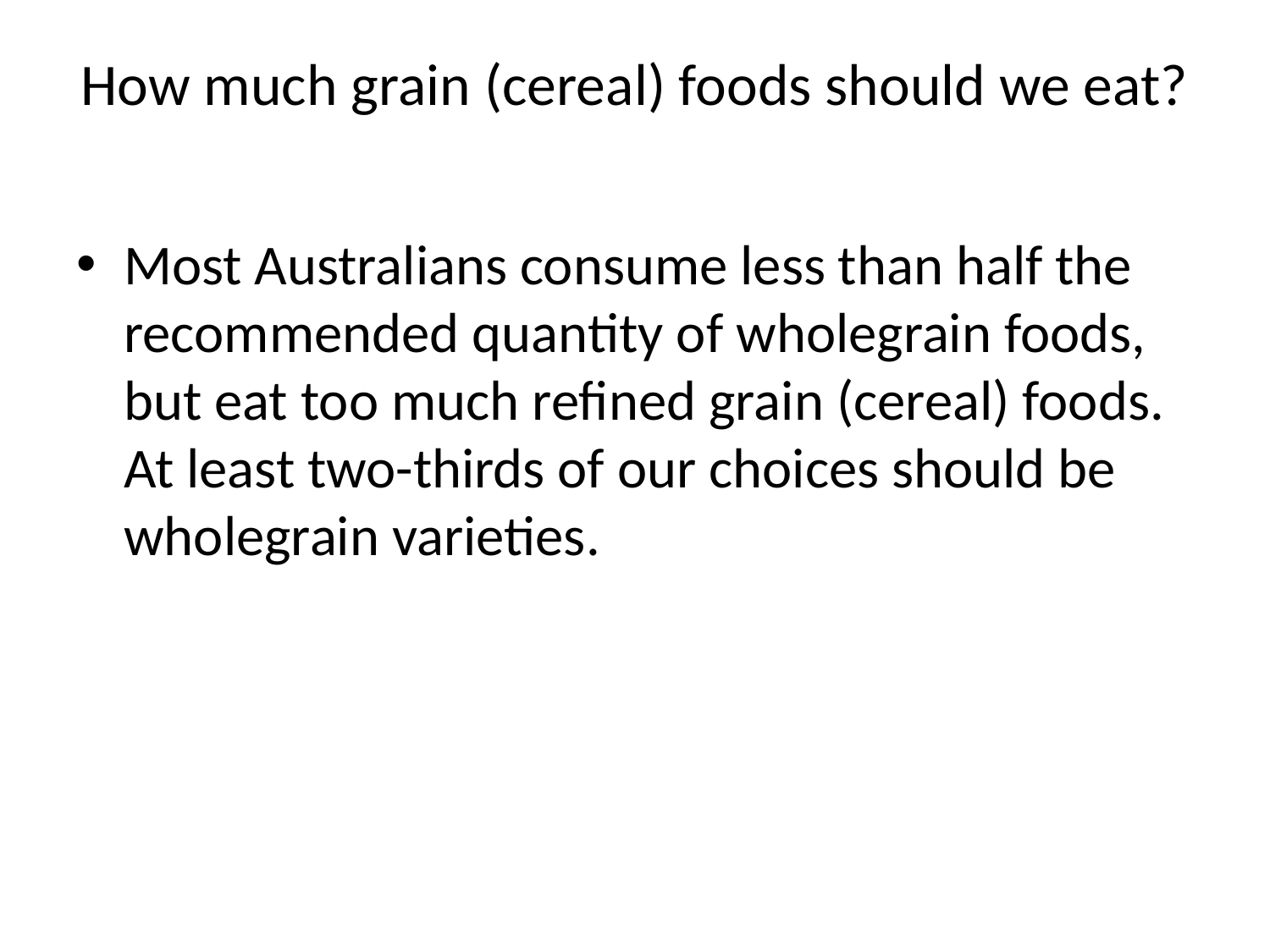

# How much grain (cereal) foods should we eat?
Most Australians consume less than half the recommended quantity of wholegrain foods, but eat too much refined grain (cereal) foods. At least two-thirds of our choices should be wholegrain varieties.